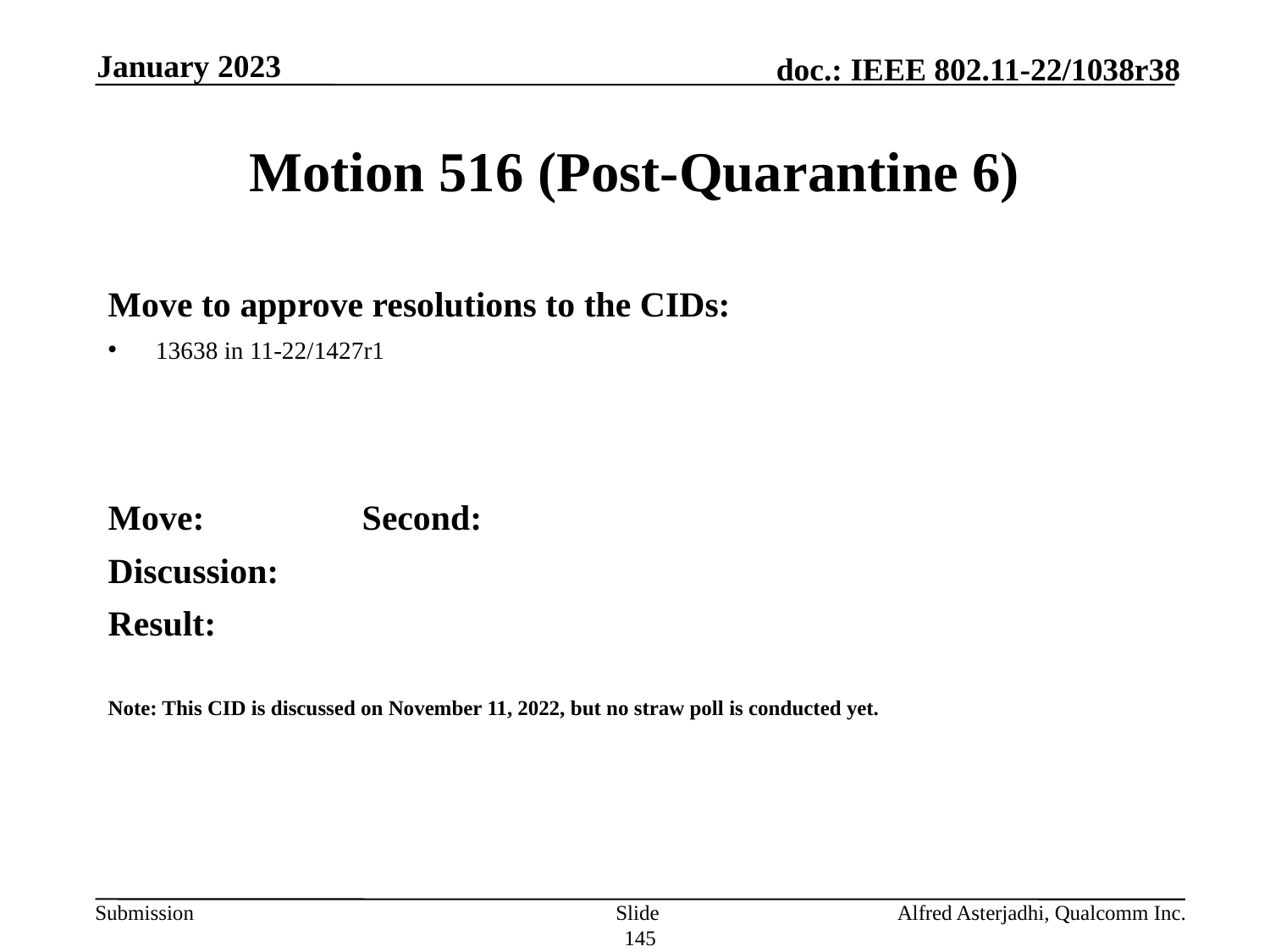

January 2023
# Motion 516 (Post-Quarantine 6)
Move to approve resolutions to the CIDs:
13638 in 11-22/1427r1

Move: 		Second:
Discussion:
Result:

Note: This CID is discussed on November 11, 2022, but no straw poll is conducted yet.
Slide 145
Alfred Asterjadhi, Qualcomm Inc.